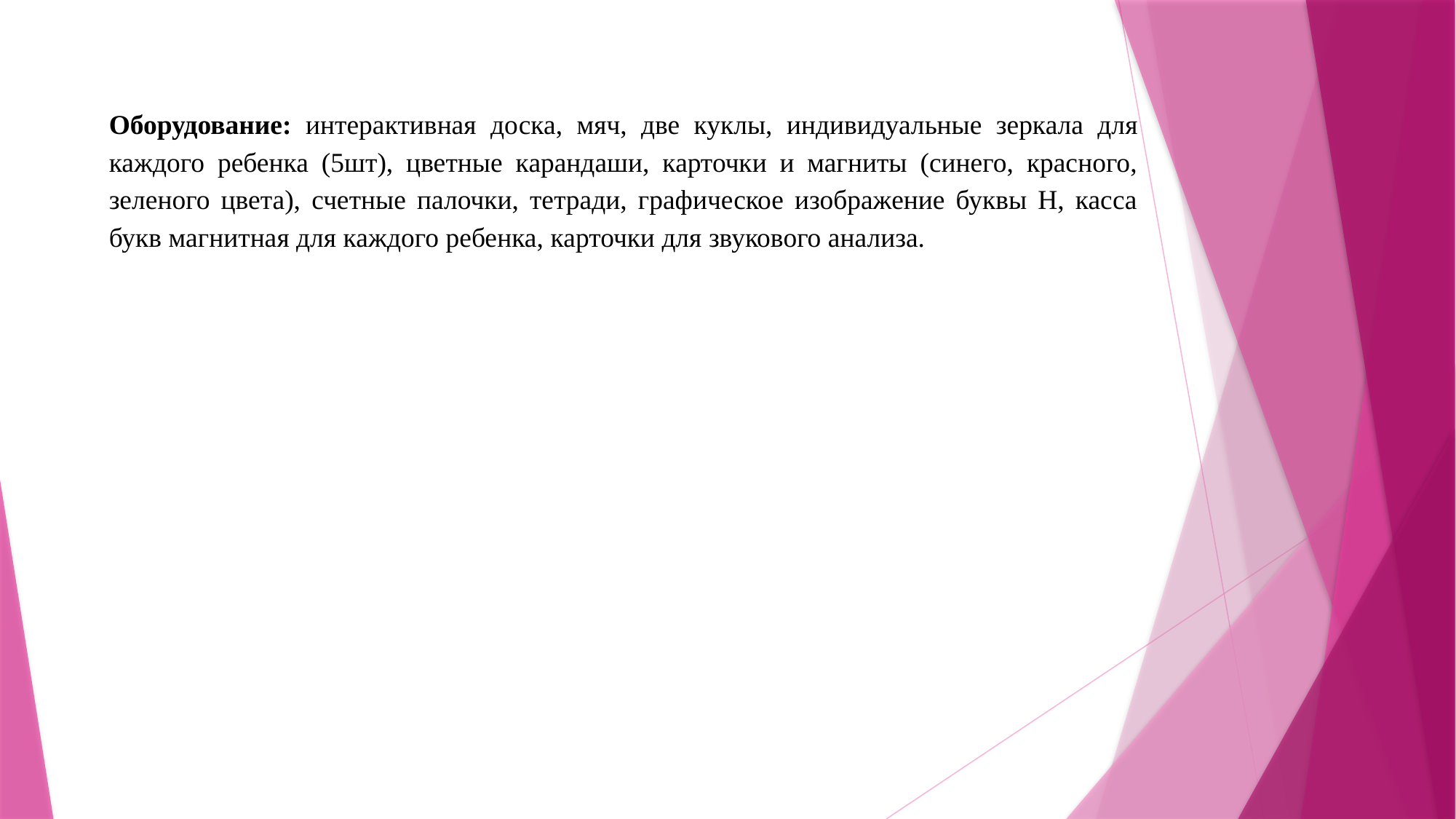

Оборудование: интерактивная доска, мяч, две куклы, индивидуальные зеркала для каждого ребенка (5шт), цветные карандаши, карточки и магниты (синего, красного, зеленого цвета), счетные палочки, тетради, графическое изображение буквы Н, касса букв магнитная для каждого ребенка, карточки для звукового анализа.